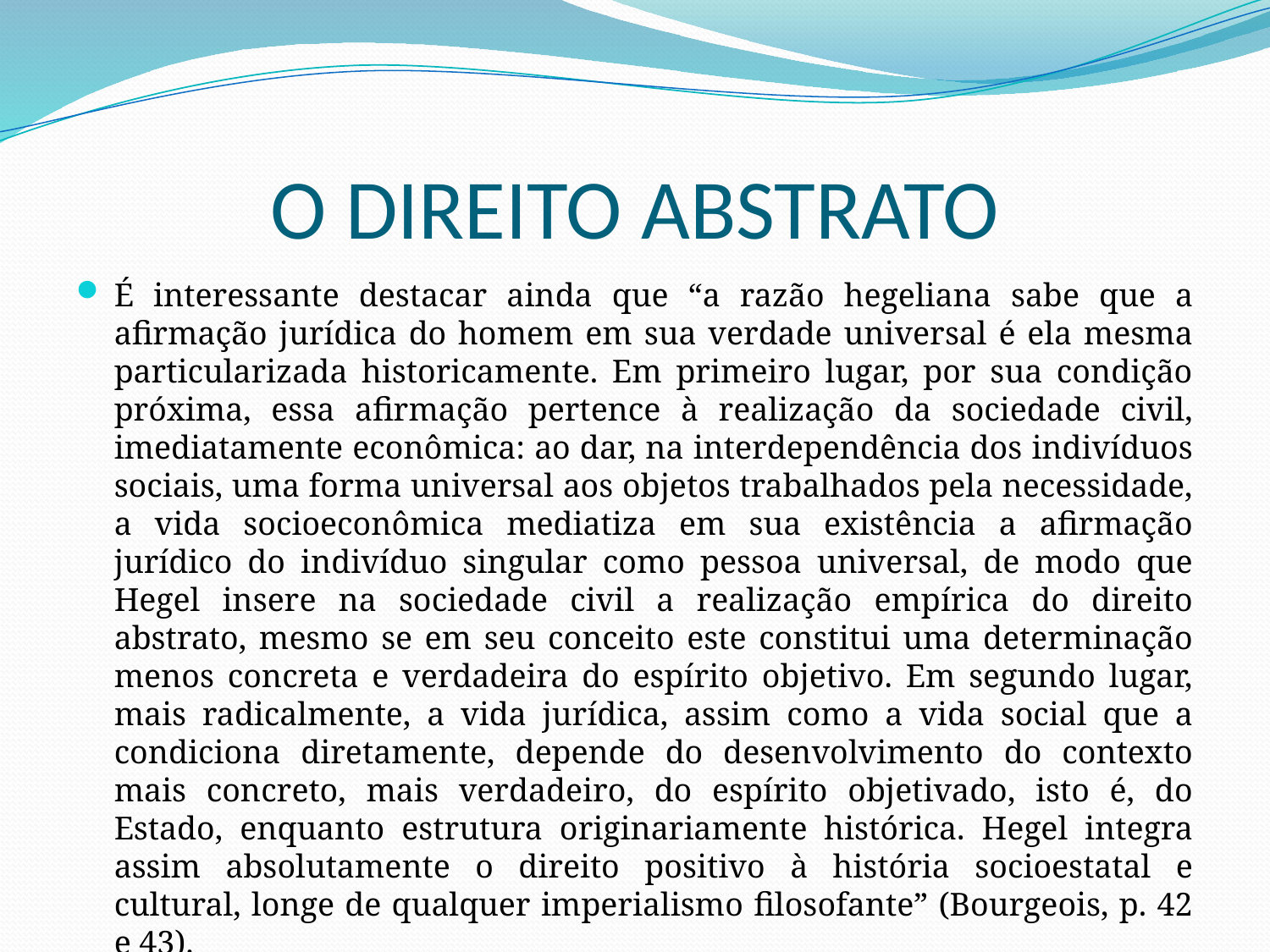

# O DIREITO ABSTRATO
É interessante destacar ainda que “a razão hegeliana sabe que a afirmação jurídica do homem em sua verdade universal é ela mesma particularizada historicamente. Em primeiro lugar, por sua condição próxima, essa afirmação pertence à realização da sociedade civil, imediatamente econômica: ao dar, na interdependência dos indivíduos sociais, uma forma universal aos objetos trabalhados pela necessidade, a vida socioeconômica mediatiza em sua existência a afirmação jurídico do indivíduo singular como pessoa universal, de modo que Hegel insere na sociedade civil a realização empírica do direito abstrato, mesmo se em seu conceito este constitui uma determinação menos concreta e verdadeira do espírito objetivo. Em segundo lugar, mais radicalmente, a vida jurídica, assim como a vida social que a condiciona diretamente, depende do desenvolvimento do contexto mais concreto, mais verdadeiro, do espírito objetivado, isto é, do Estado, enquanto estrutura originariamente histórica. Hegel integra assim absolutamente o direito positivo à história socioestatal e cultural, longe de qualquer imperialismo filosofante” (Bourgeois, p. 42 e 43).